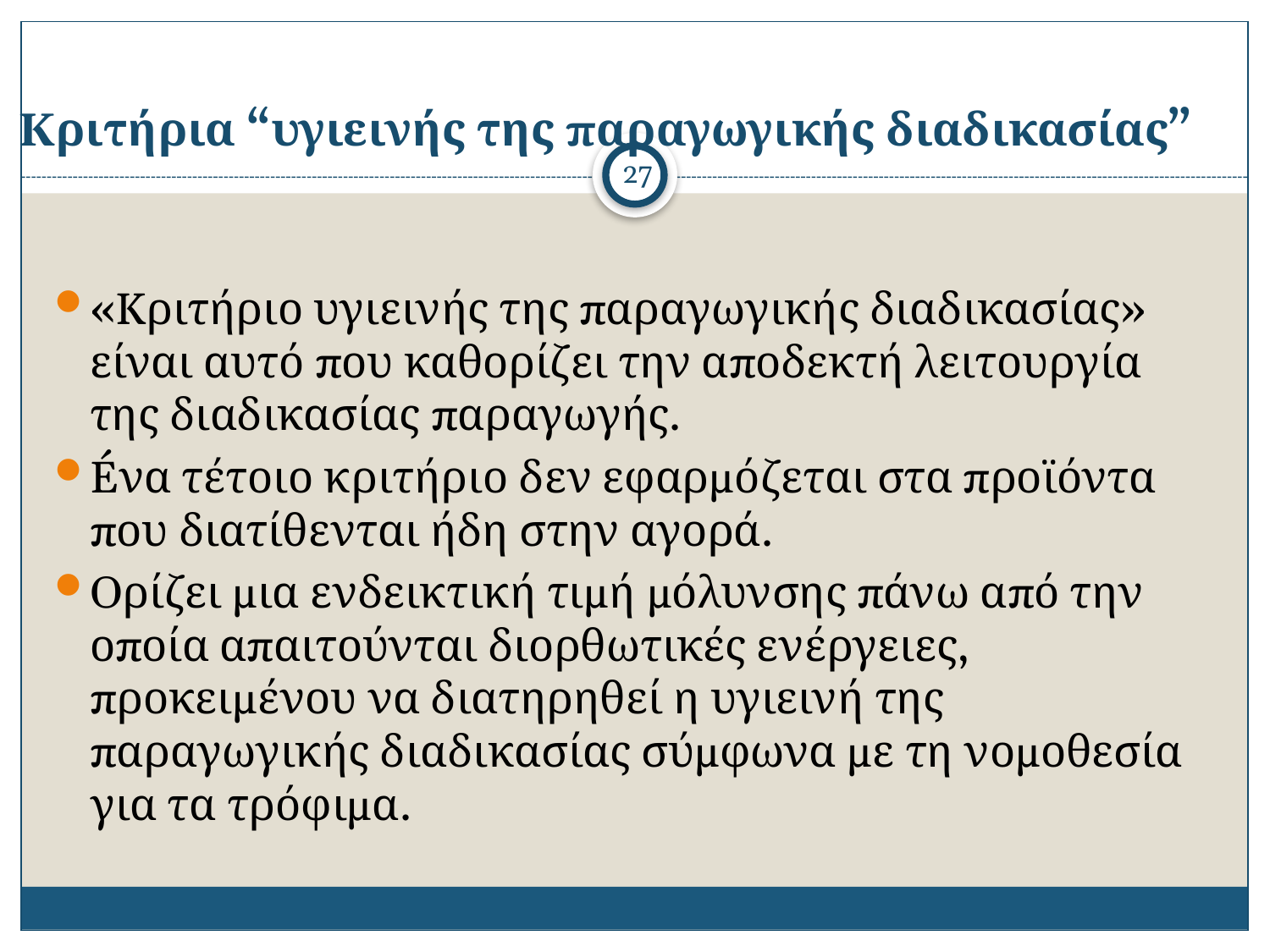

# Κριτήρια “υγιεινής της παραγωγικής διαδικασίας”
27

«Κριτήριο υγιεινής της παραγωγικής διαδικασίας» είναι αυτό που καθορίζει την αποδεκτή λειτουργία της διαδικασίας παραγωγής.
Ένα τέτοιο κριτήριο δεν εφαρμόζεται στα προϊόντα που διατίθενται ήδη στην αγορά.
Ορίζει μια ενδεικτική τιμή μόλυνσης πάνω από την οποία απαιτούνται διορθωτικές ενέργειες, προκειμένου να διατηρηθεί η υγιεινή της παραγωγικής διαδικασίας σύμφωνα με τη νομοθεσία για τα τρόφιμα.